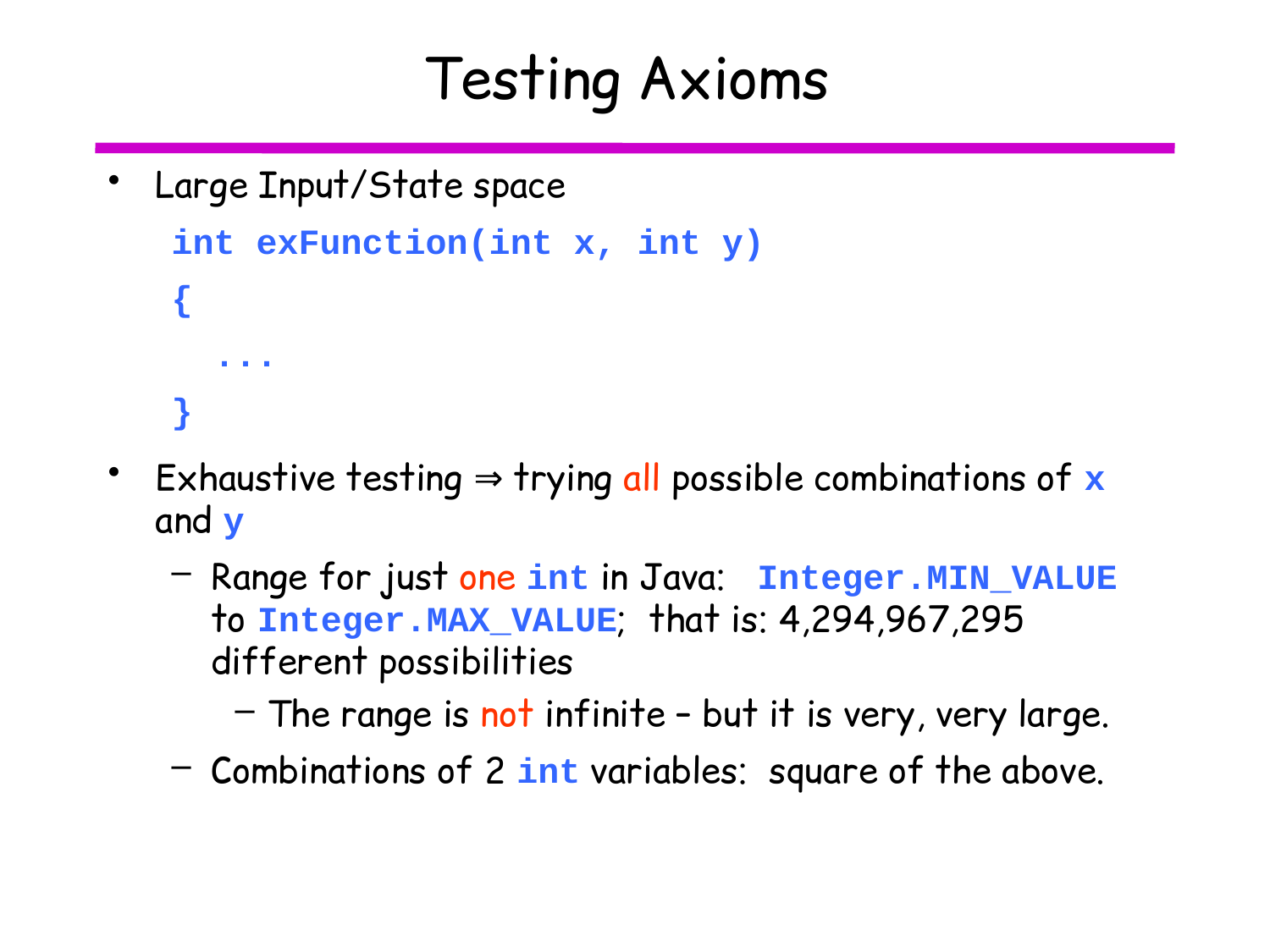

# Testing Axioms
Large Input/State space
int exFunction(int x, int y)
{
  ...
}
Exhaustive testing ⇒ trying all possible combinations of x and y
Range for just one int in Java:  Integer.MIN_VALUE to Integer.MAX_VALUE; that is: 4,294,967,295 different possibilities
The range is not infinite – but it is very, very large.
Combinations of 2 int variables:  square of the above.